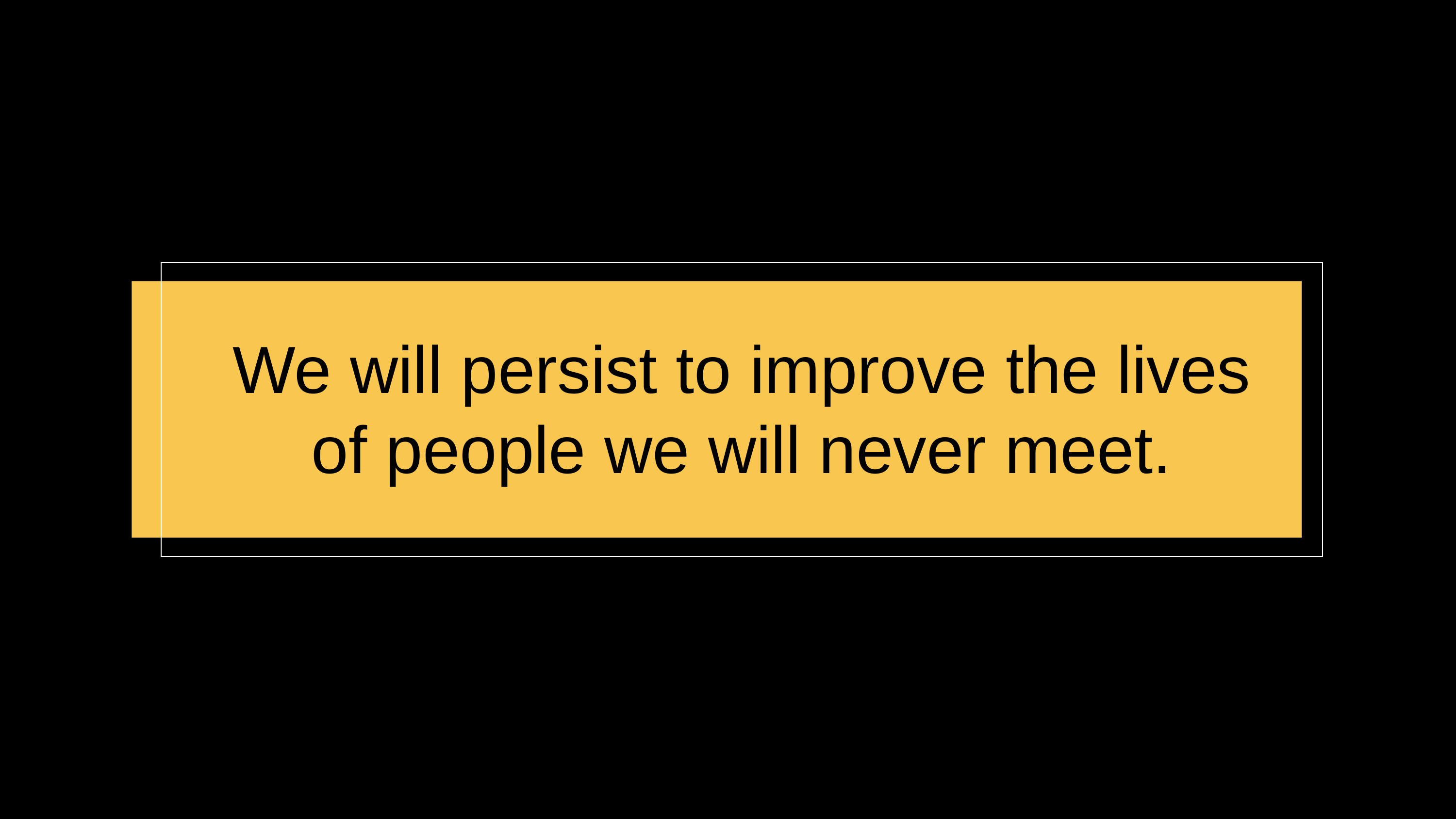

We will persist to improve the lives of people we will never meet.